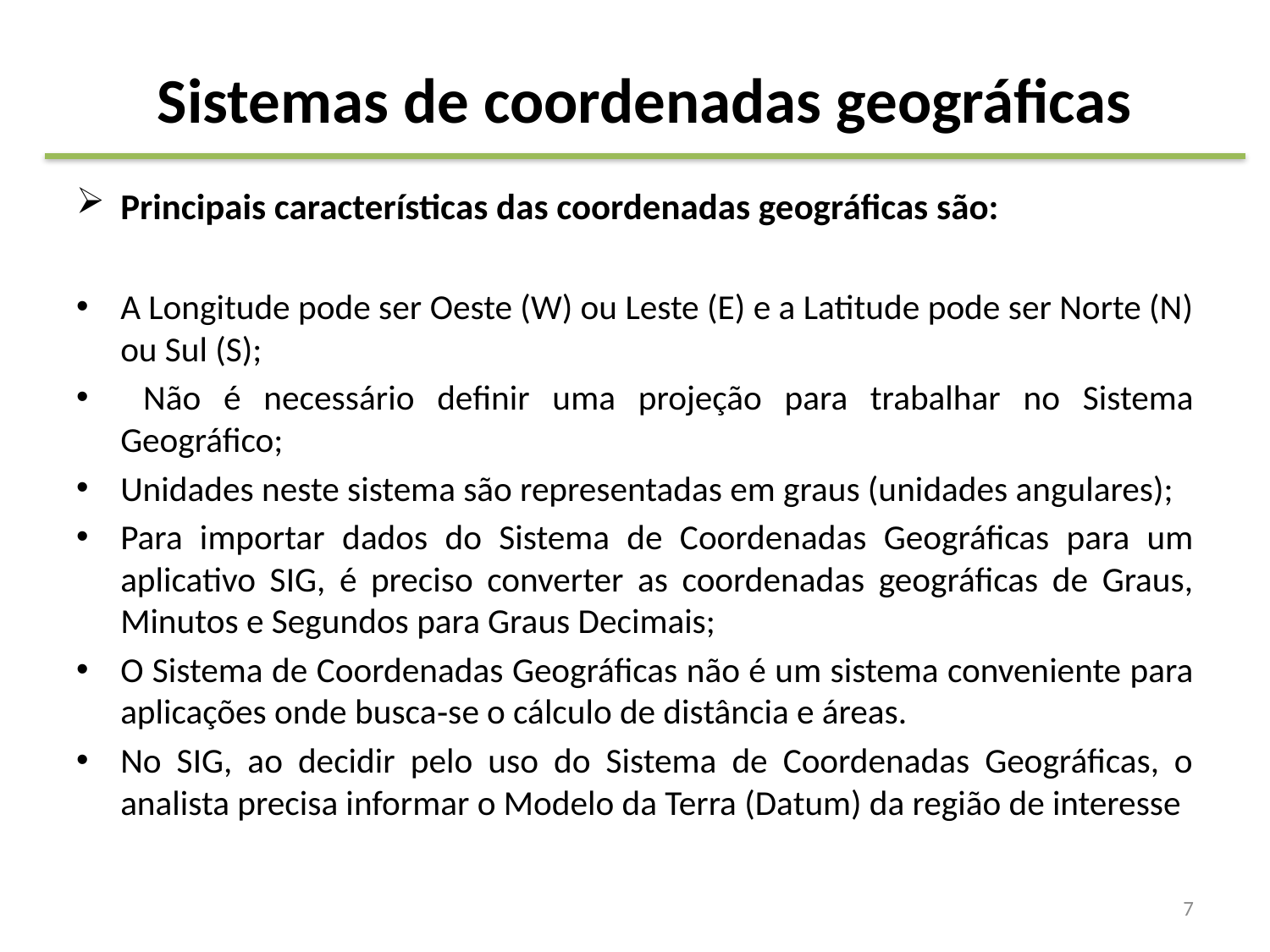

# Sistemas de coordenadas geográficas
Principais características das coordenadas geográficas são:

A Longitude pode ser Oeste (W) ou Leste (E) e a Latitude pode ser Norte (N) ou Sul (S);
 Não é necessário definir uma projeção para trabalhar no Sistema Geográfico;
Unidades neste sistema são representadas em graus (unidades angulares);
Para importar dados do Sistema de Coordenadas Geográficas para um aplicativo SIG, é preciso converter as coordenadas geográficas de Graus, Minutos e Segundos para Graus Decimais;
O Sistema de Coordenadas Geográficas não é um sistema conveniente para aplicações onde busca‐se o cálculo de distância e áreas.
No SIG, ao decidir pelo uso do Sistema de Coordenadas Geográficas, o analista precisa informar o Modelo da Terra (Datum) da região de interesse
7